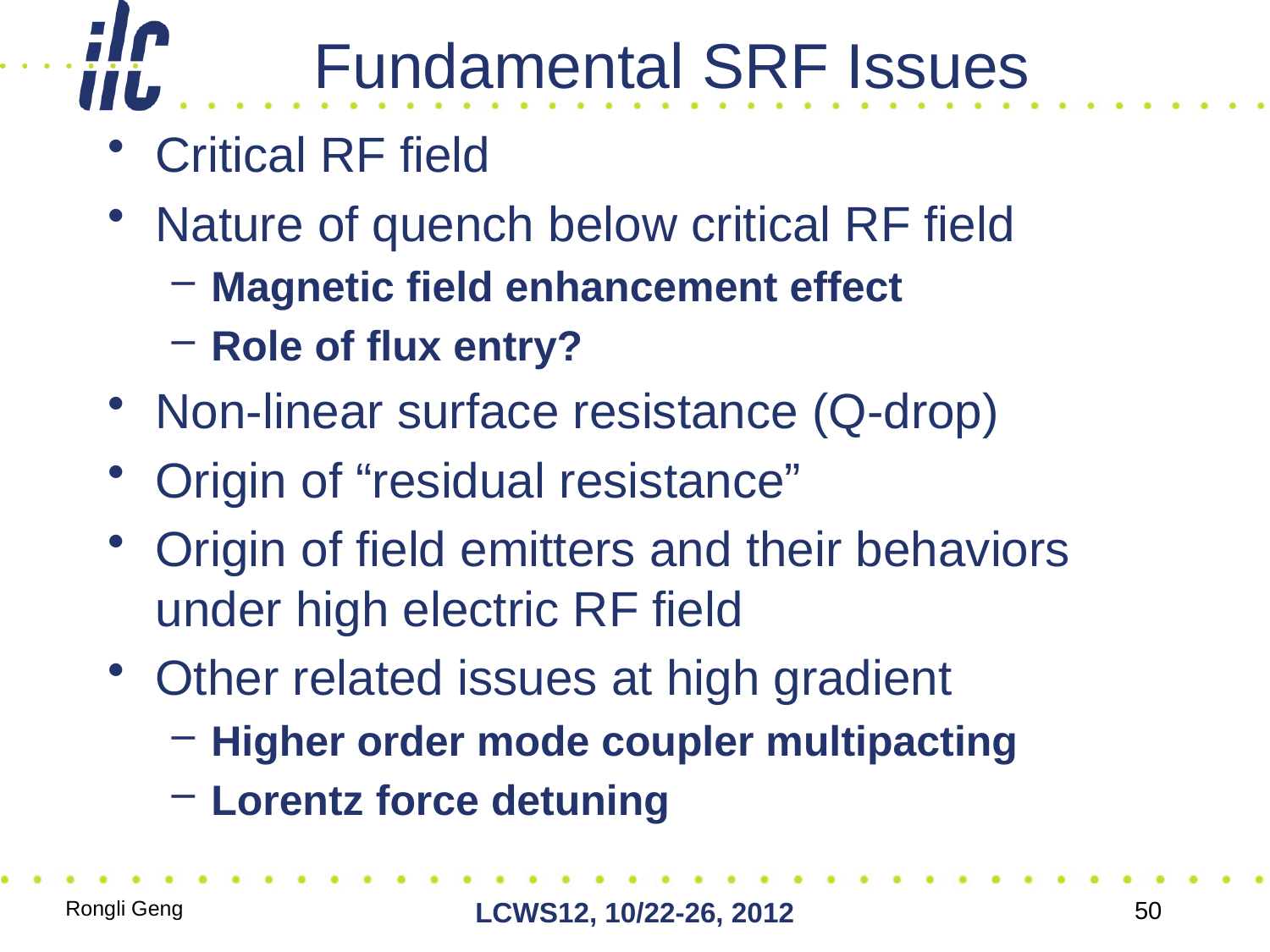

# Fundamental SRF Issues
Critical RF field
Nature of quench below critical RF field
Magnetic field enhancement effect
Role of flux entry?
Non-linear surface resistance (Q-drop)
Origin of “residual resistance”
Origin of field emitters and their behaviors under high electric RF field
Other related issues at high gradient
Higher order mode coupler multipacting
Lorentz force detuning
Rongli Geng
LCWS12, 10/22-26, 2012
50